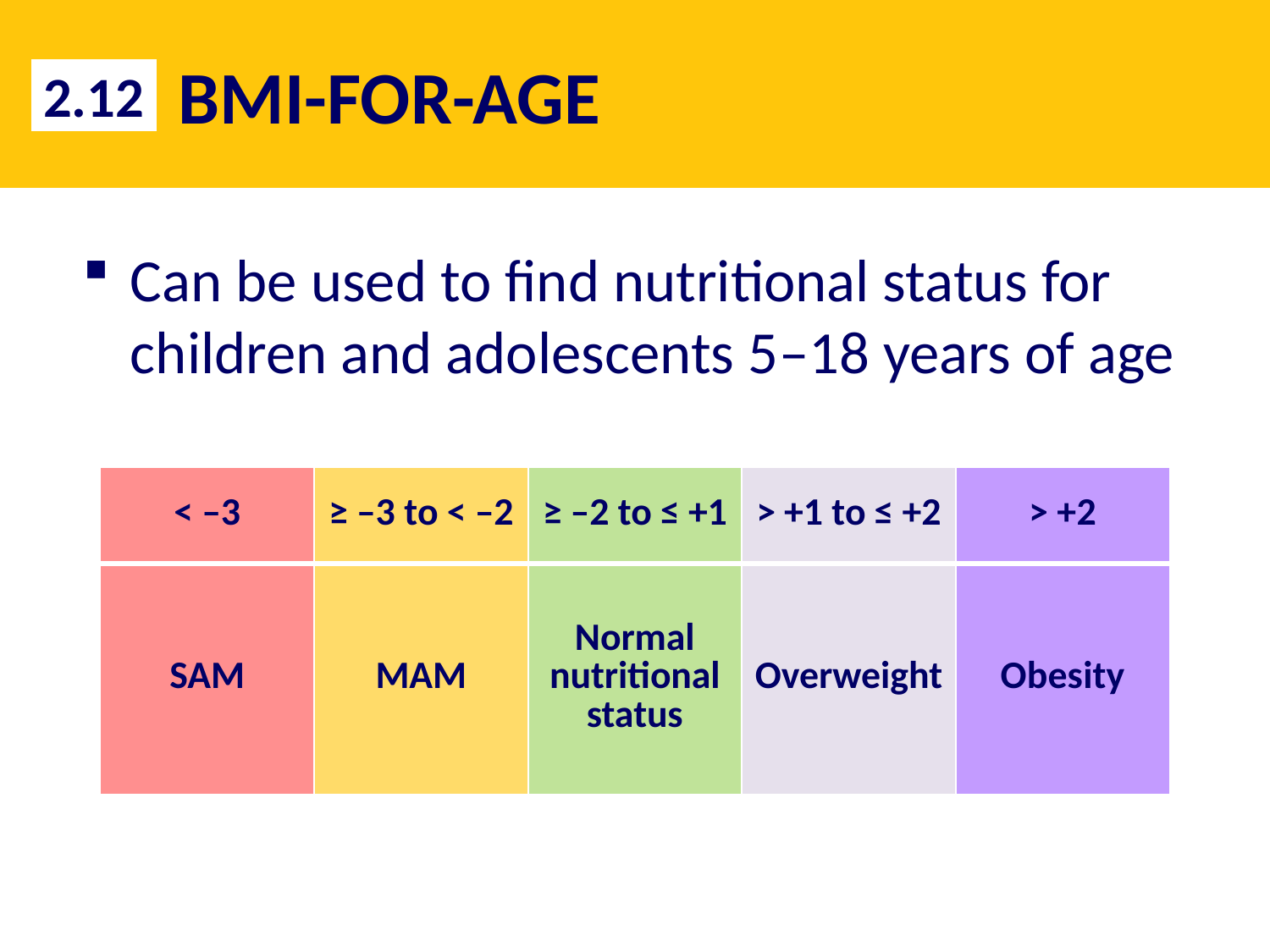

# BMI-FOR-AGE
2.12
Can be used to find nutritional status for children and adolescents 5–18 years of age
| < –3 | ≥ –3 to < –2 | ≥ –2 to ≤ +1 | > +1 to ≤ +2 | > +2 |
| --- | --- | --- | --- | --- |
| SAM | MAM | Normal nutritional status | Overweight | Obesity |